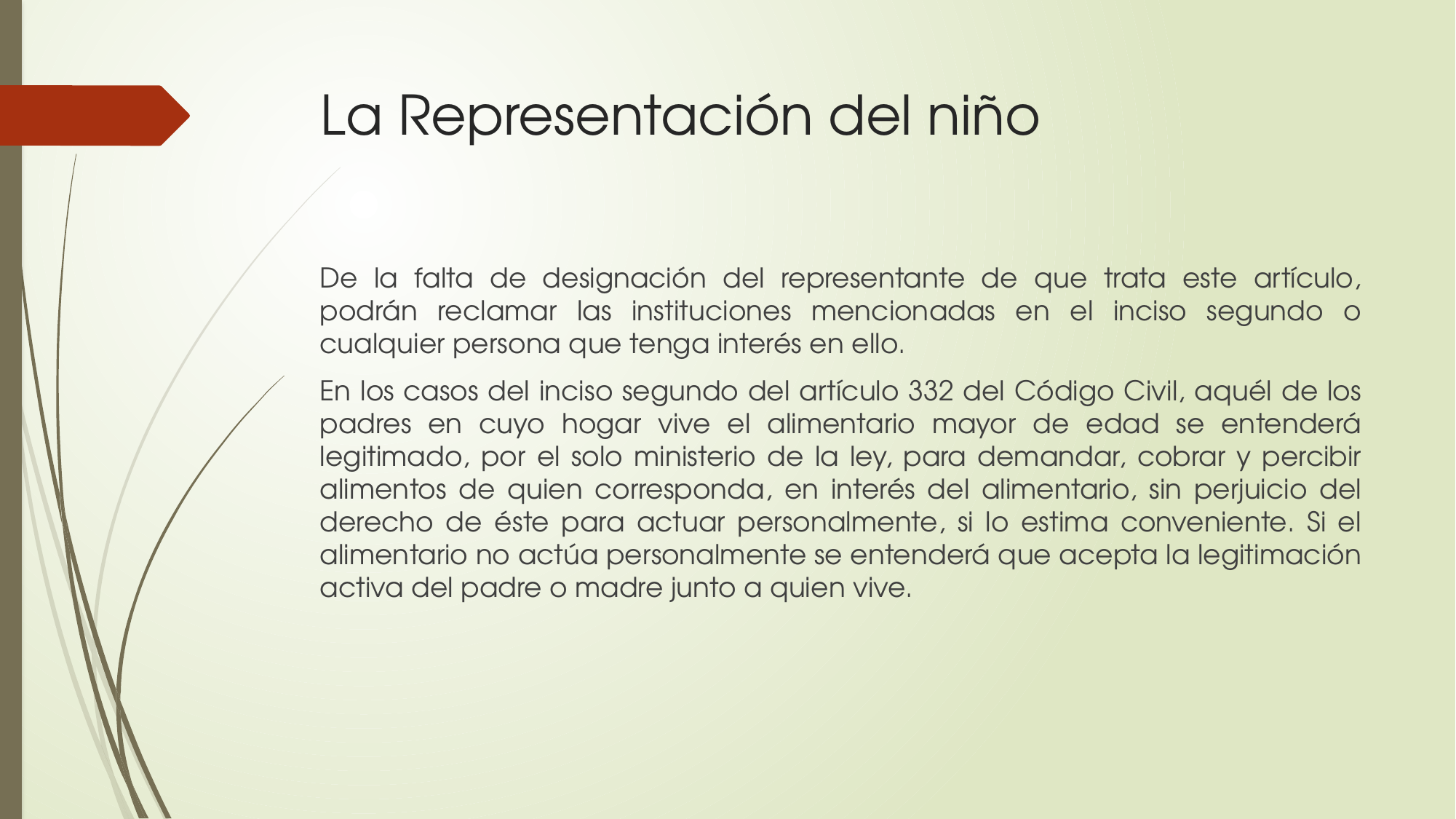

# La Representación del niño
De la falta de designación del representante de que trata este artículo, podrán reclamar las instituciones mencionadas en el inciso segundo o cualquier persona que tenga interés en ello.
En los casos del inciso segundo del artículo 332 del Código Civil, aquél de los padres en cuyo hogar vive el alimentario mayor de edad se entenderá legitimado, por el solo ministerio de la ley, para demandar, cobrar y percibir alimentos de quien corresponda, en interés del alimentario, sin perjuicio del derecho de éste para actuar personalmente, si lo estima conveniente. Si el alimentario no actúa personalmente se entenderá que acepta la legitimación activa del padre o madre junto a quien vive.